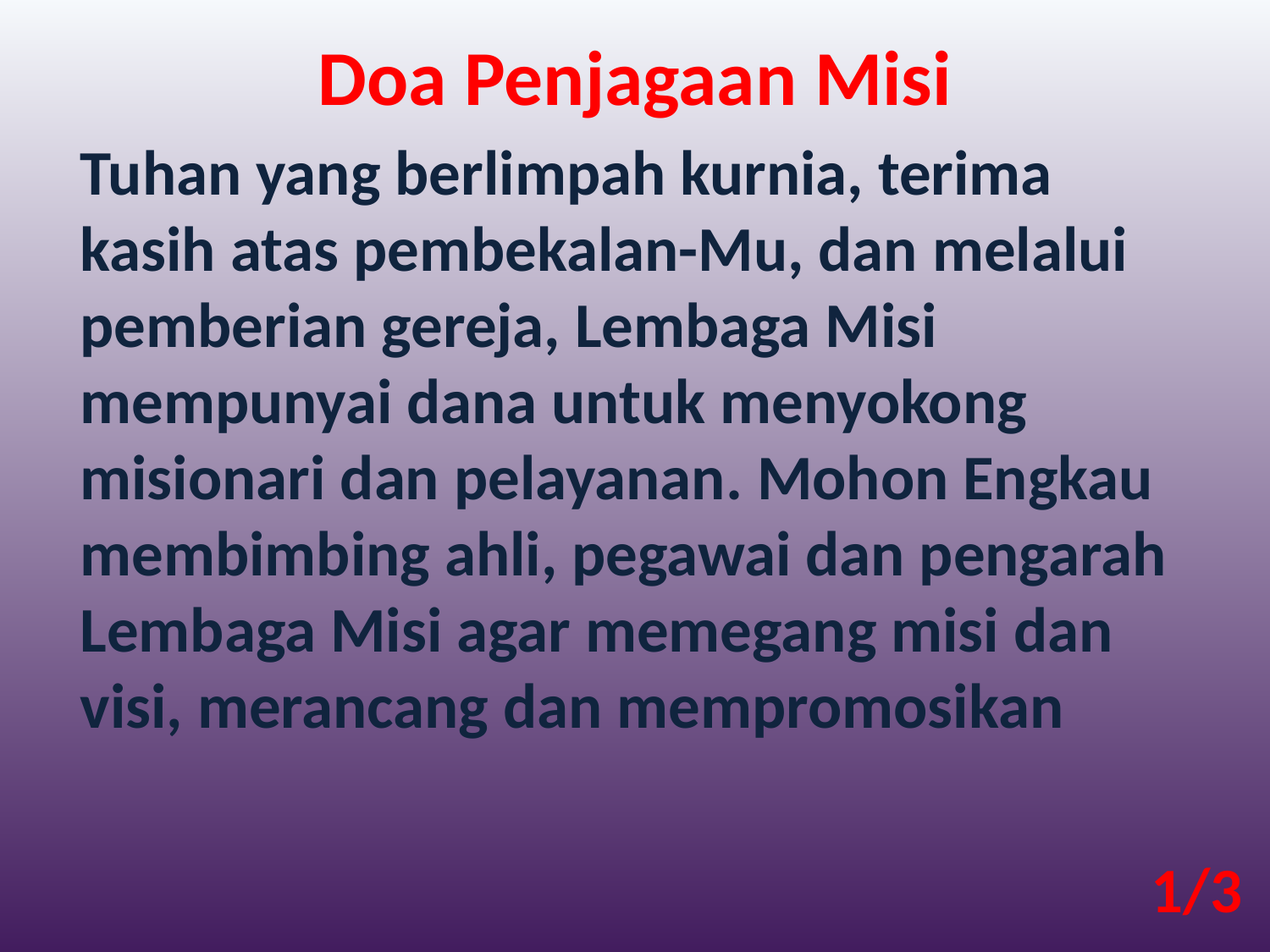

Doa Penjagaan Misi
Tuhan yang berlimpah kurnia, terima kasih atas pembekalan-Mu, dan melalui pemberian gereja, Lembaga Misi mempunyai dana untuk menyokong misionari dan pelayanan. Mohon Engkau membimbing ahli, pegawai dan pengarah Lembaga Misi agar memegang misi dan visi, merancang dan mempromosikan
1/3